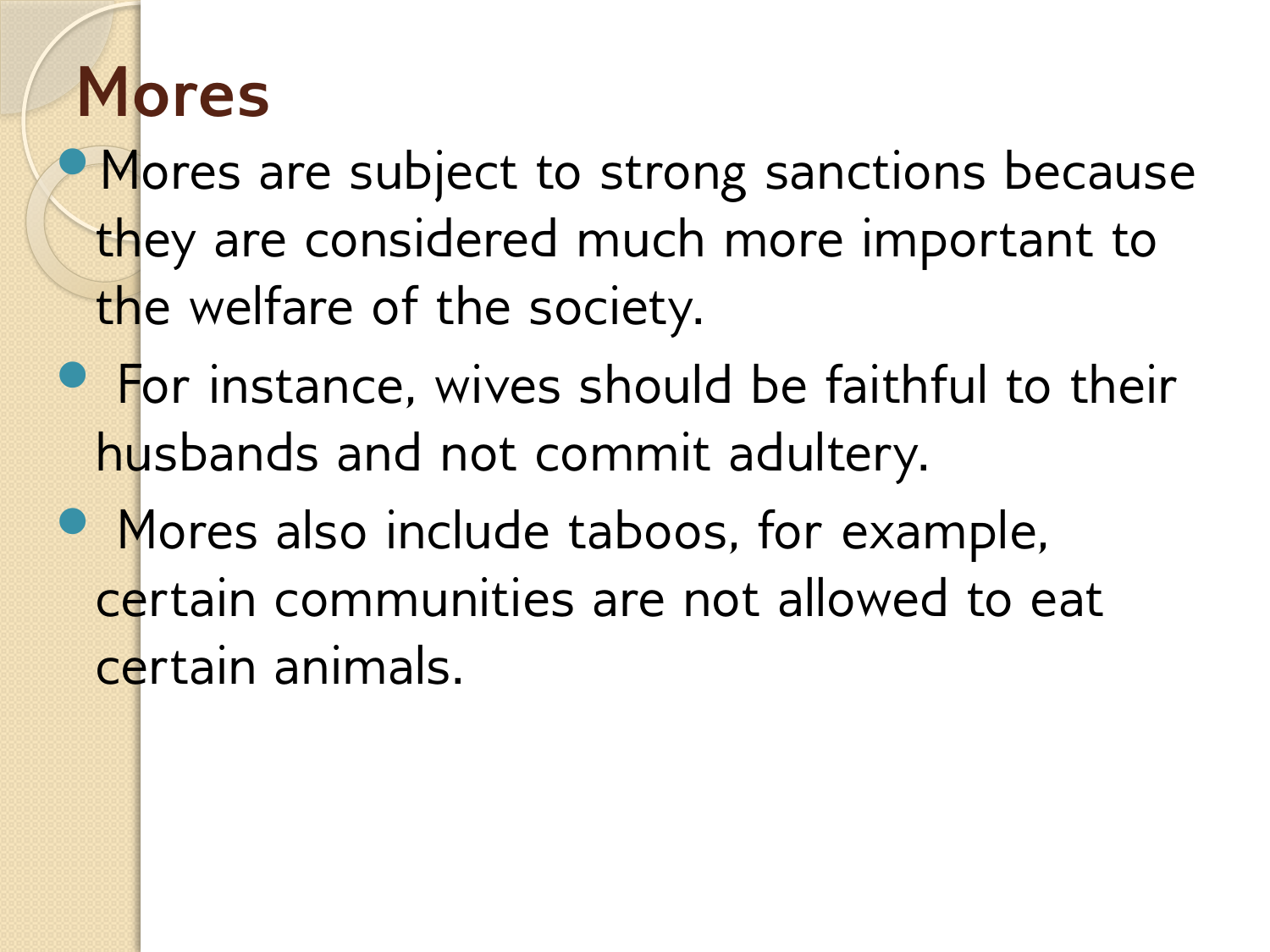

# Mores
Mores are subject to strong sanctions because they are considered much more important to the welfare of the society.
 For instance, wives should be faithful to their husbands and not commit adultery.
 Mores also include taboos, for example, certain communities are not allowed to eat certain animals.